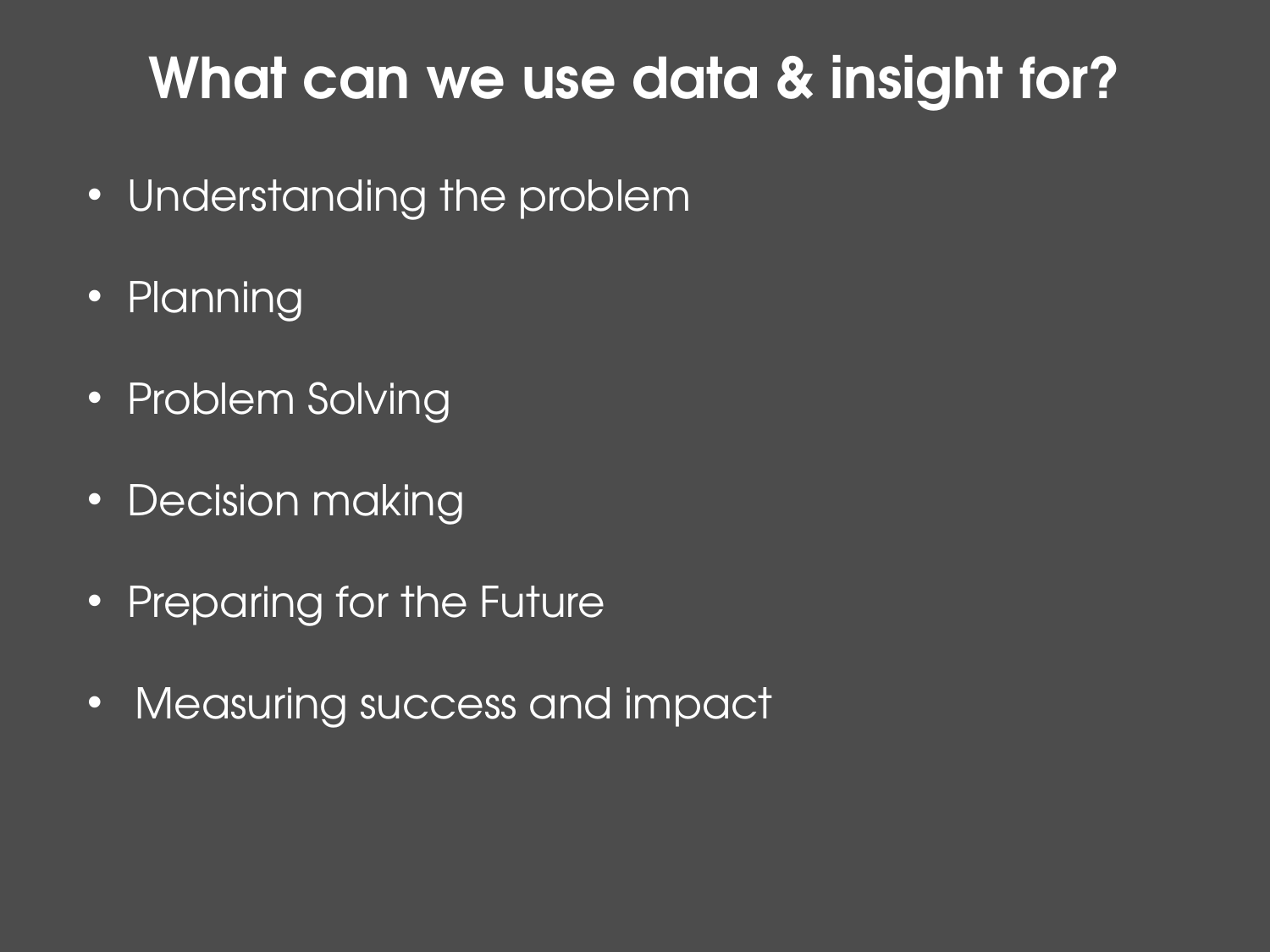

What can we use data & insight for?

Understanding the problem

Planning

Problem Solving

Decision making

Preparing for the Future

Measuring success and impact